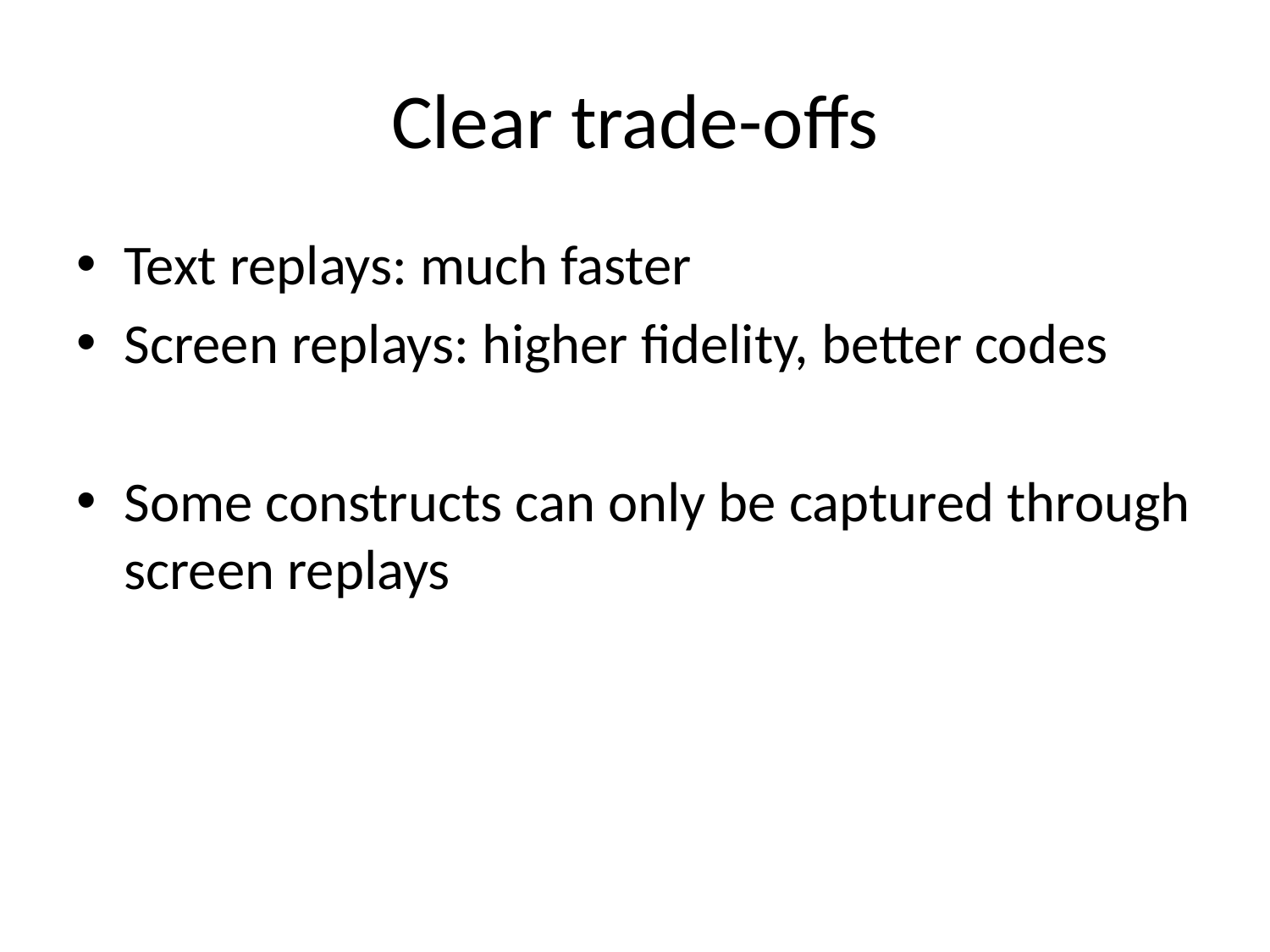

# Clear trade-offs
Text replays: much faster
Screen replays: higher fidelity, better codes

Some constructs can only be captured through screen replays